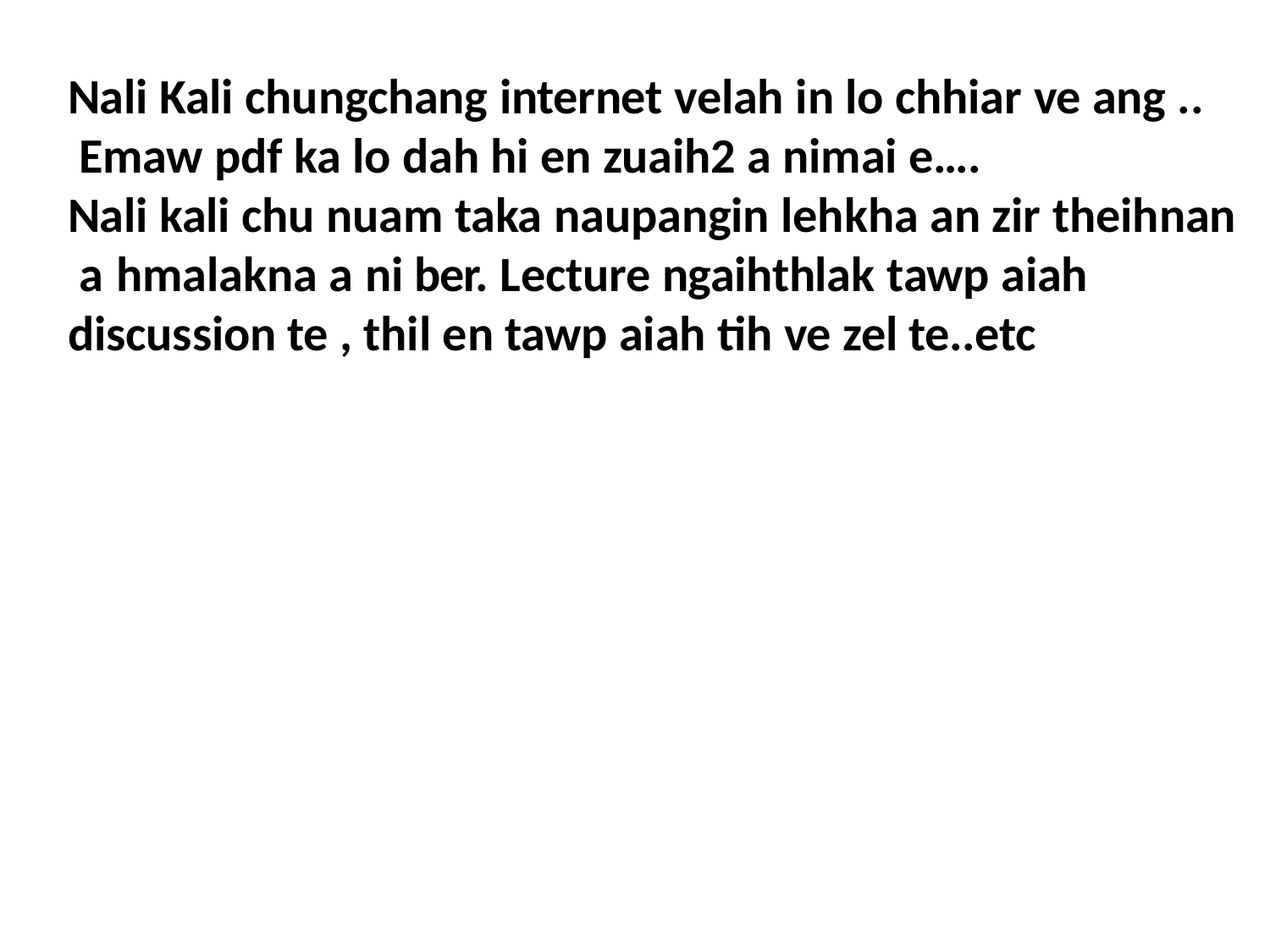

Nali Kali chungchang internet velah in lo chhiar ve ang ..  Emaw pdf ka lo dah hi en zuaih2 a nimai e….
Nali kali chu nuam taka naupangin lehkha an zir theihnan  a	hmalakna a ni ber. Lecture ngaihthlak tawp aiah  discussion te , thil en tawp aiah tih ve zel te..etc